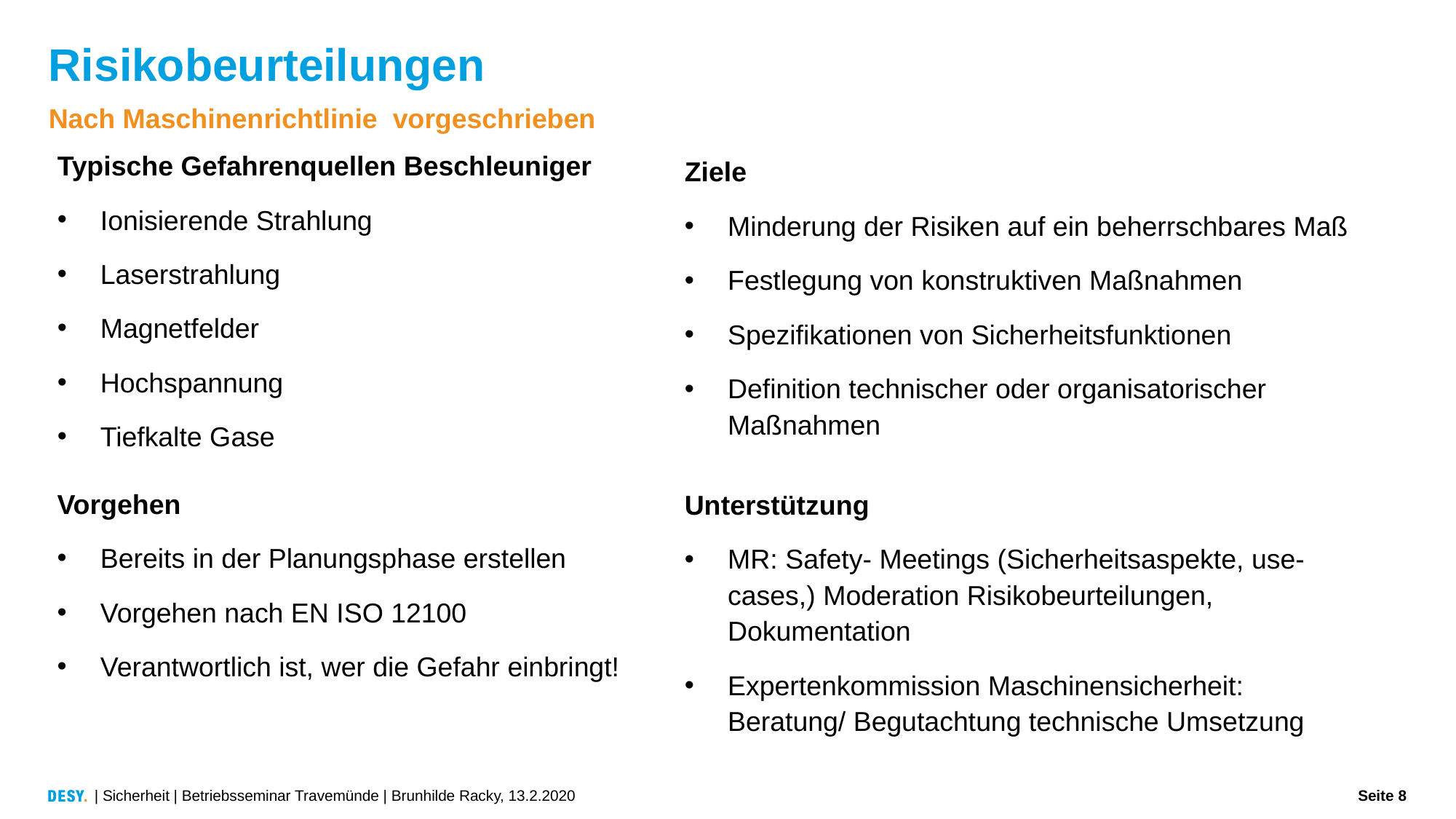

# Risikobeurteilungen
Nach Maschinenrichtlinie  vorgeschrieben
Typische Gefahrenquellen Beschleuniger
Ionisierende Strahlung
Laserstrahlung
Magnetfelder
Hochspannung
Tiefkalte Gase
Ziele
Minderung der Risiken auf ein beherrschbares Maß
Festlegung von konstruktiven Maßnahmen
Spezifikationen von Sicherheitsfunktionen
Definition technischer oder organisatorischer Maßnahmen
Vorgehen
Bereits in der Planungsphase erstellen
Vorgehen nach EN ISO 12100
Verantwortlich ist, wer die Gefahr einbringt!
Unterstützung
MR: Safety- Meetings (Sicherheitsaspekte, use-cases,) Moderation Risikobeurteilungen, Dokumentation
Expertenkommission Maschinensicherheit: Beratung/ Begutachtung technische Umsetzung
| Sicherheit | Betriebsseminar Travemünde | Brunhilde Racky, 13.2.2020